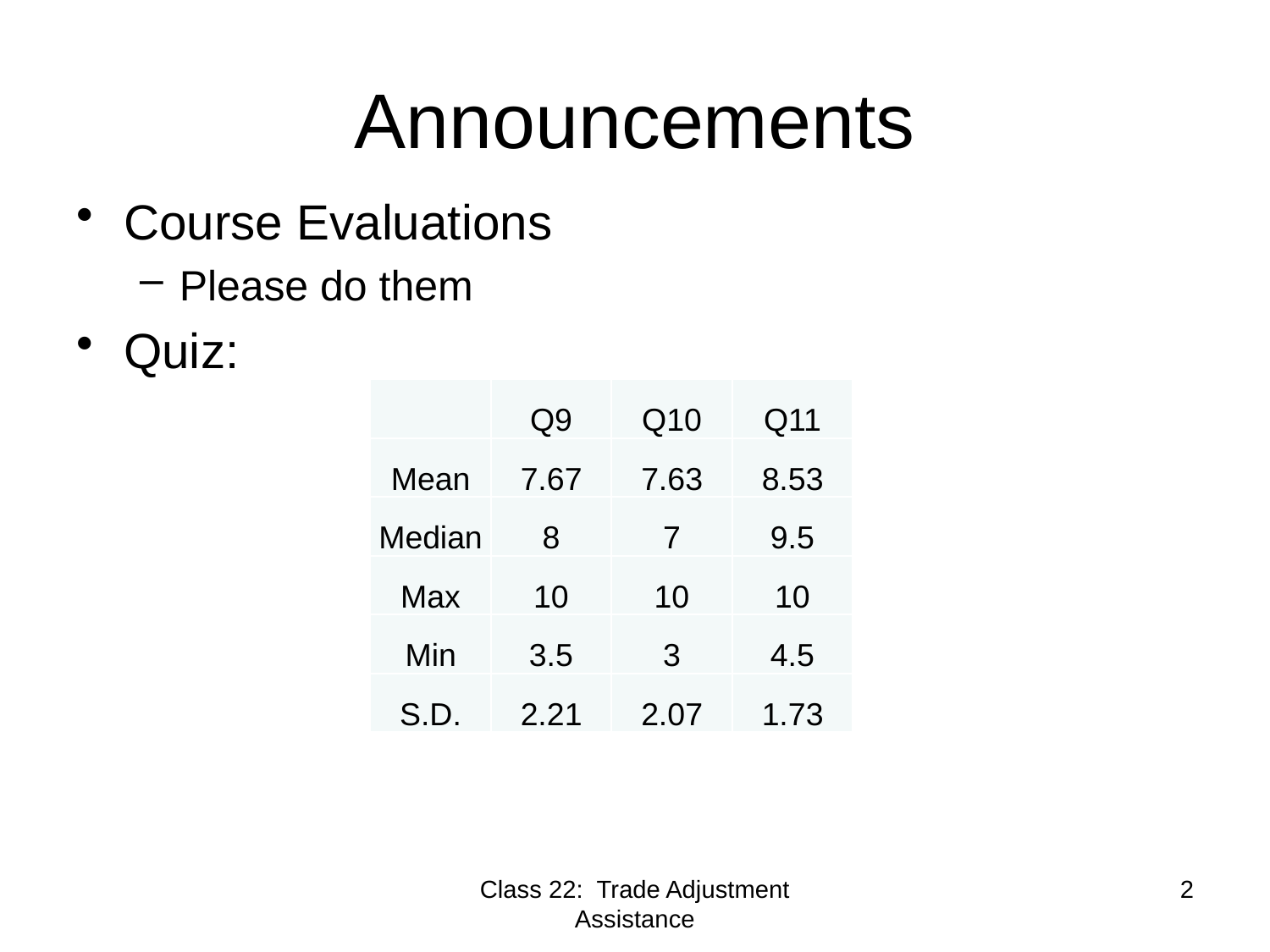

# Announcements
Course Evaluations
Please do them
Quiz:
|  | Q9 | Q10 | Q11 |
| --- | --- | --- | --- |
| Mean | 7.67 | 7.63 | 8.53 |
| Median | 8 | 7 | 9.5 |
| Max | 10 | 10 | 10 |
| Min | 3.5 | 3 | 4.5 |
| S.D. | 2.21 | 2.07 | 1.73 |
Class 22:  Trade Adjustment Assistance
2